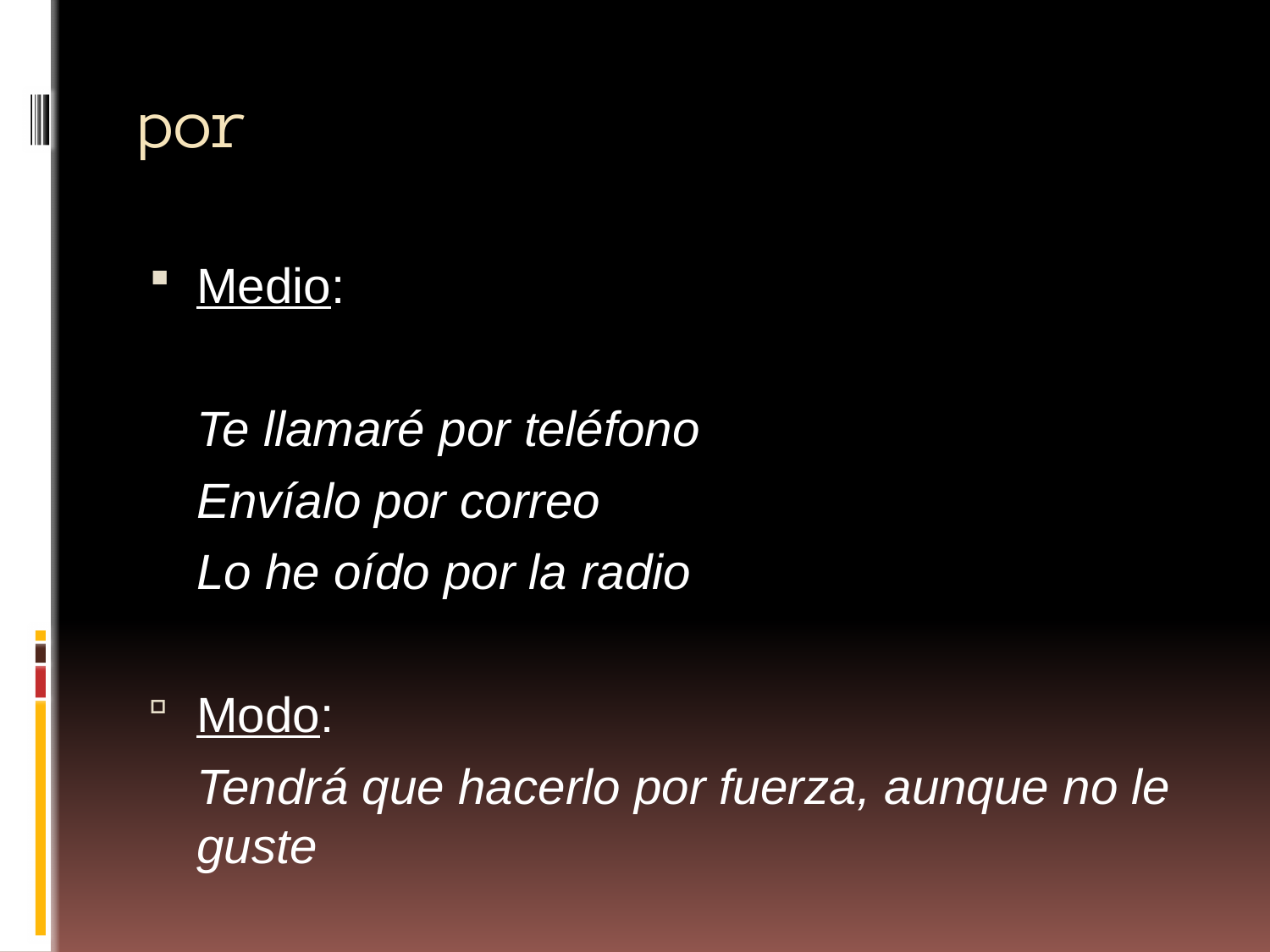

# por
Medio:

	Te llamaré por teléfono
	Envíalo por correo
	Lo he oído por la radio

Modo:
	Tendrá que hacerlo por fuerza, aunque no le guste